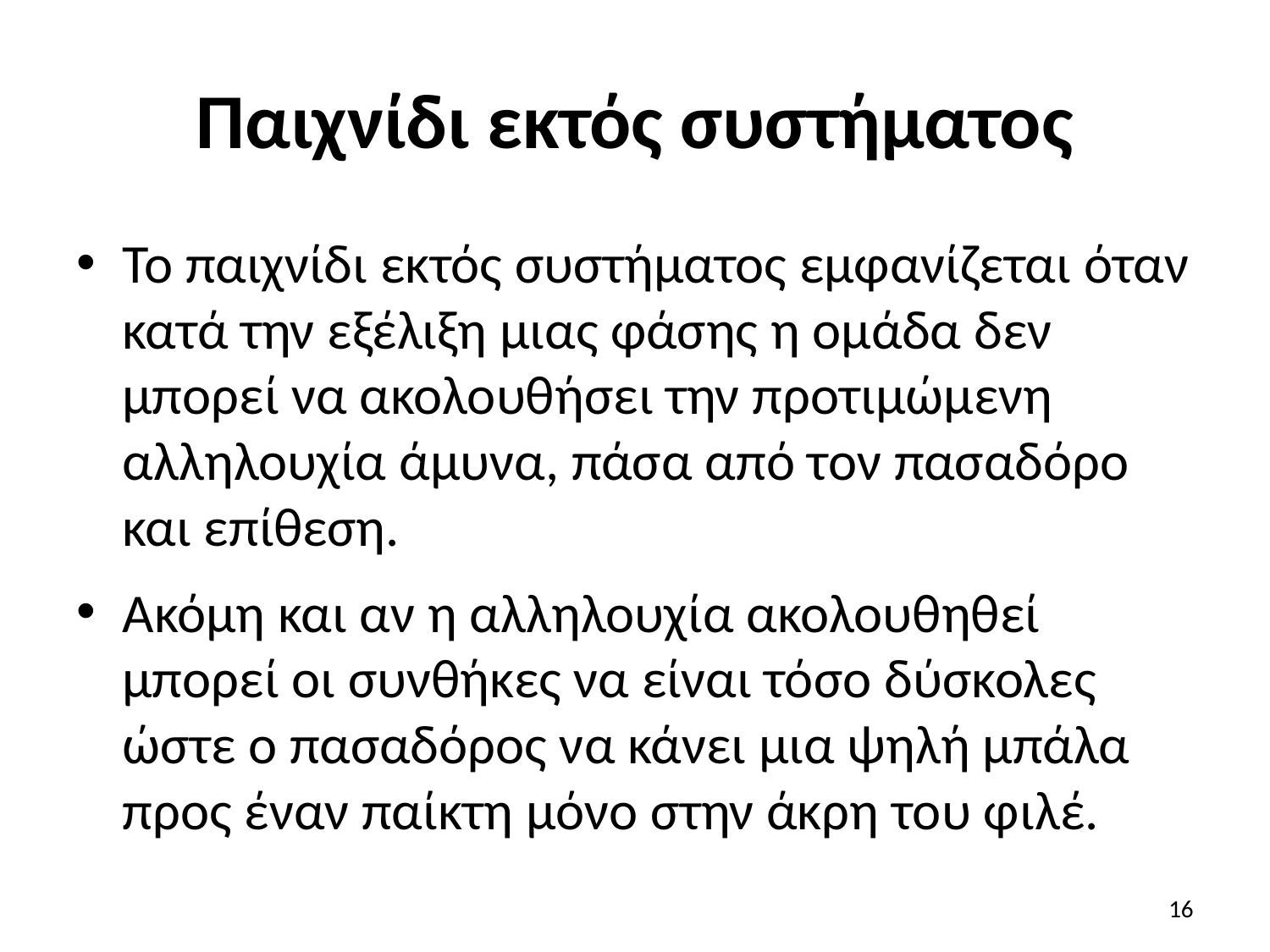

# Παιχνίδι εκτός συστήματος
Το παιχνίδι εκτός συστήματος εμφανίζεται όταν κατά την εξέλιξη μιας φάσης η ομάδα δεν μπορεί να ακολουθήσει την προτιμώμενη αλληλουχία άμυνα, πάσα από τον πασαδόρο και επίθεση.
Ακόμη και αν η αλληλουχία ακολουθηθεί μπορεί οι συνθήκες να είναι τόσο δύσκολες ώστε ο πασαδόρος να κάνει μια ψηλή μπάλα προς έναν παίκτη μόνο στην άκρη του φιλέ.

16